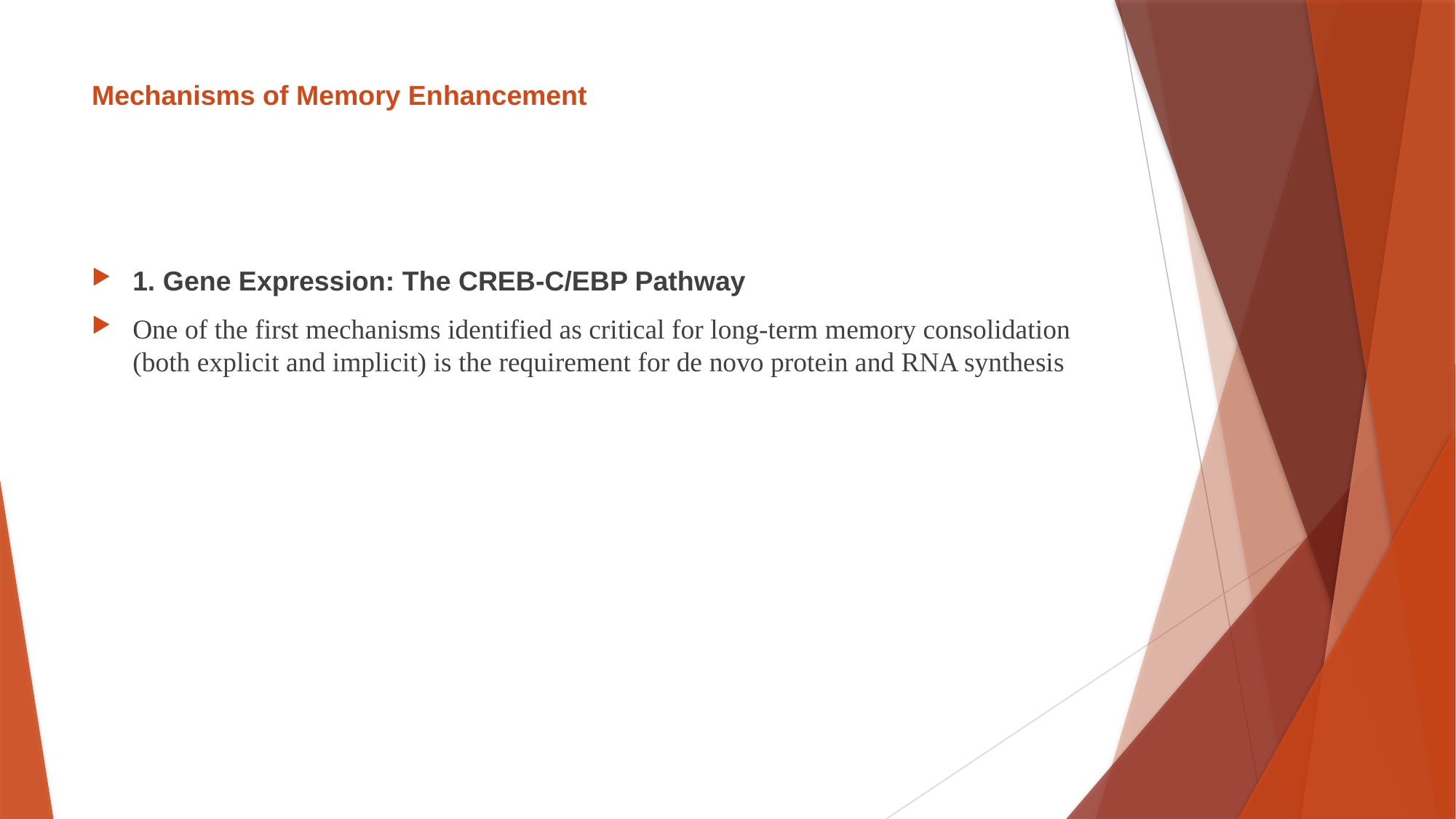

# Mechanisms of Memory Enhancement
1. Gene Expression: The CREB-C/EBP Pathway
One of the first mechanisms identified as critical for long-term memory consolidation (both explicit and implicit) is the requirement for de novo protein and RNA synthesis